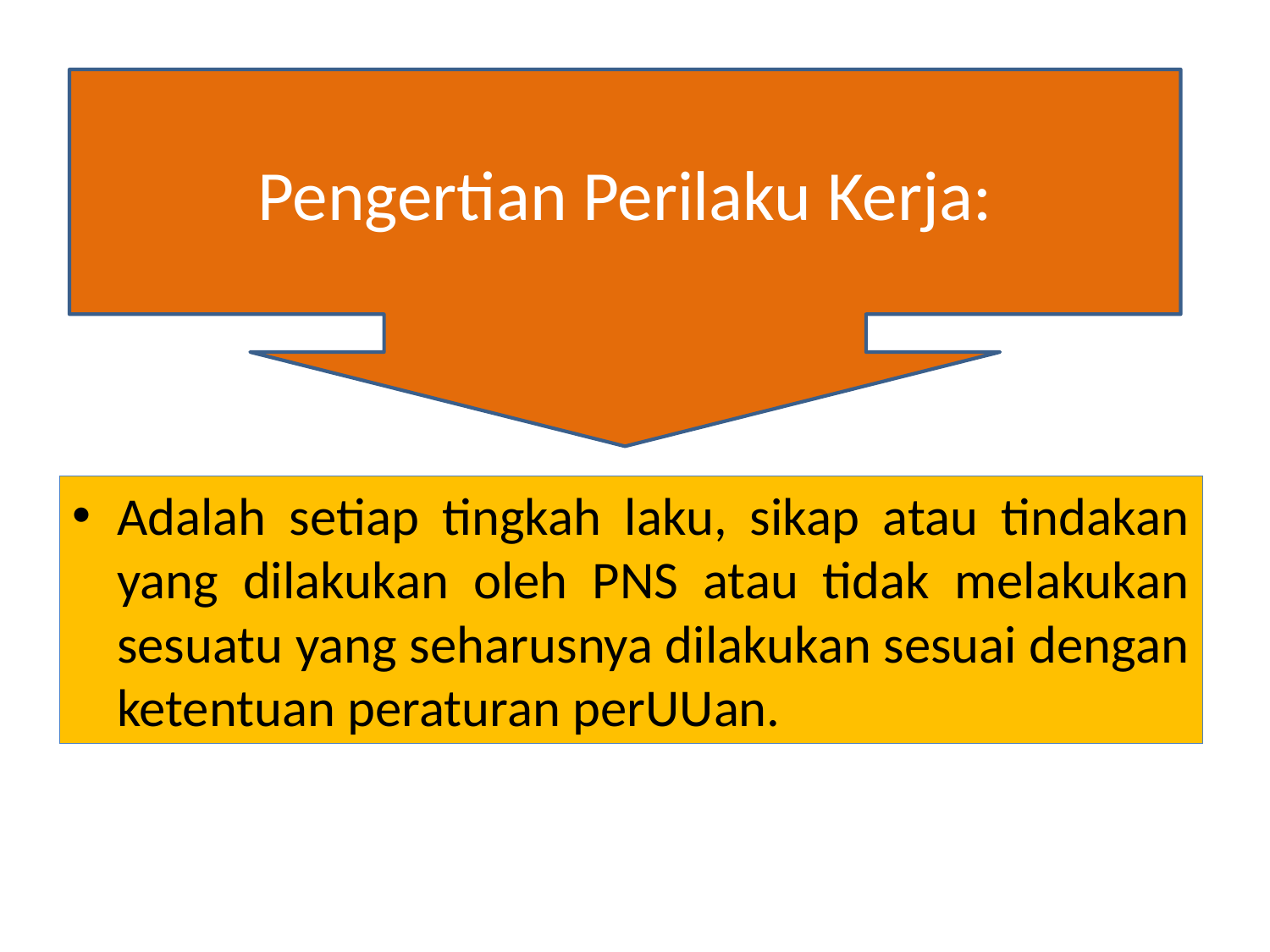

Pengertian Perilaku Kerja:
Adalah setiap tingkah laku, sikap atau tindakan yang dilakukan oleh PNS atau tidak melakukan sesuatu yang seharusnya dilakukan sesuai dengan ketentuan peraturan perUUan.